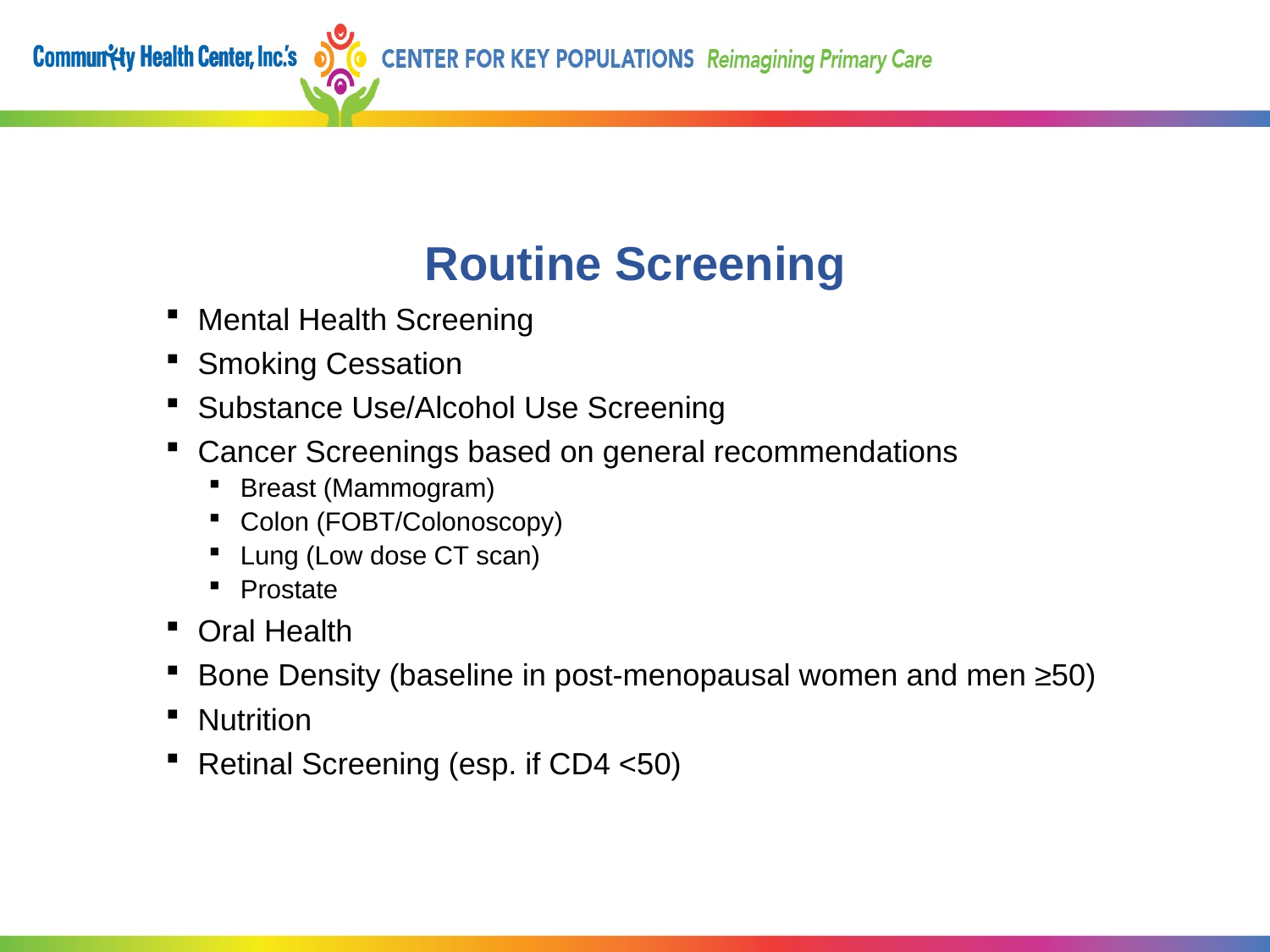

# Routine Screening
Mental Health Screening
Smoking Cessation
Substance Use/Alcohol Use Screening
Cancer Screenings based on general recommendations
Breast (Mammogram)
Colon (FOBT/Colonoscopy)
Lung (Low dose CT scan)
Prostate
Oral Health
Bone Density (baseline in post-menopausal women and men ≥50)
Nutrition
Retinal Screening (esp. if CD4 <50)